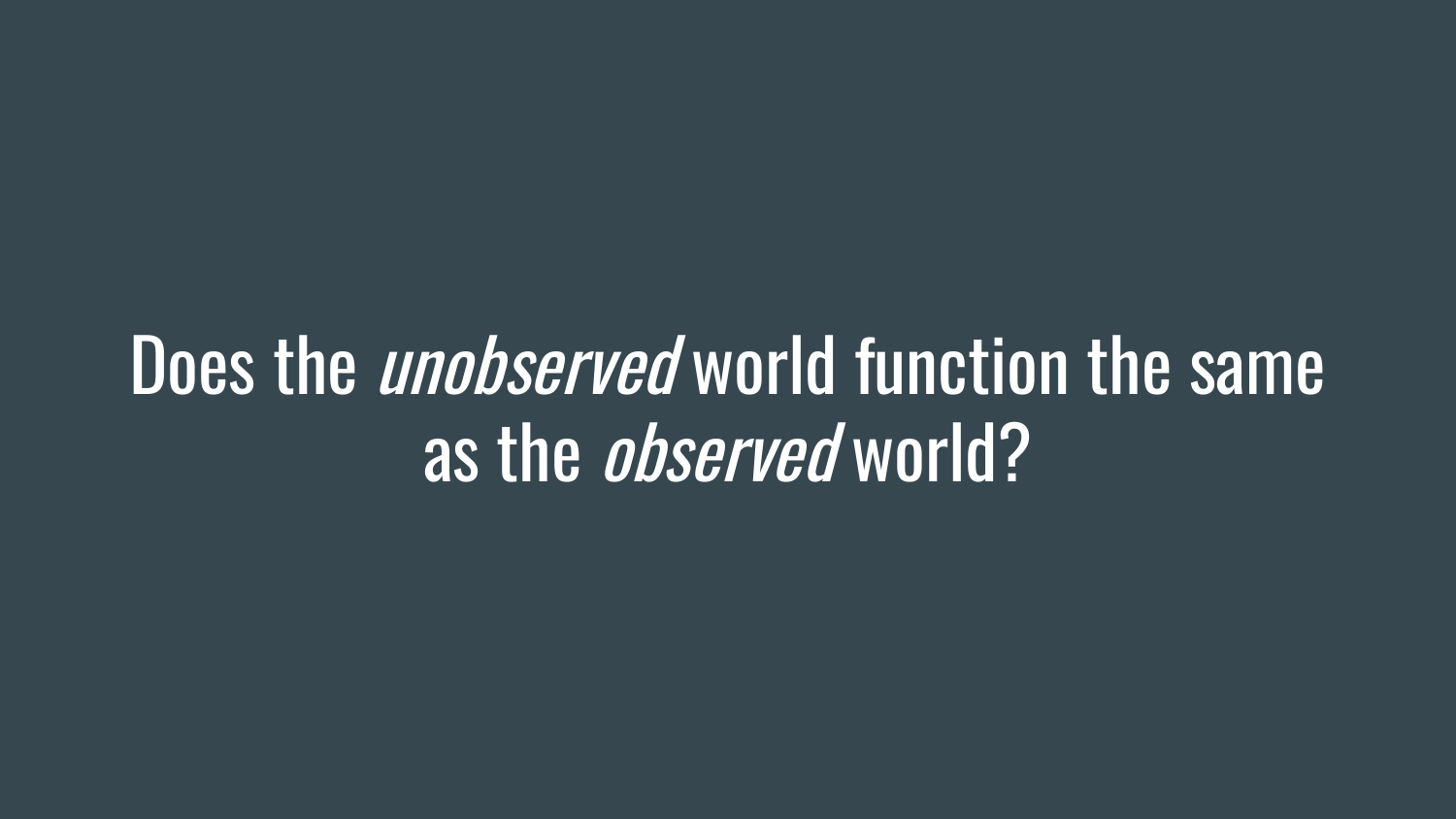

# Does the unobserved world function the same as the observed world?